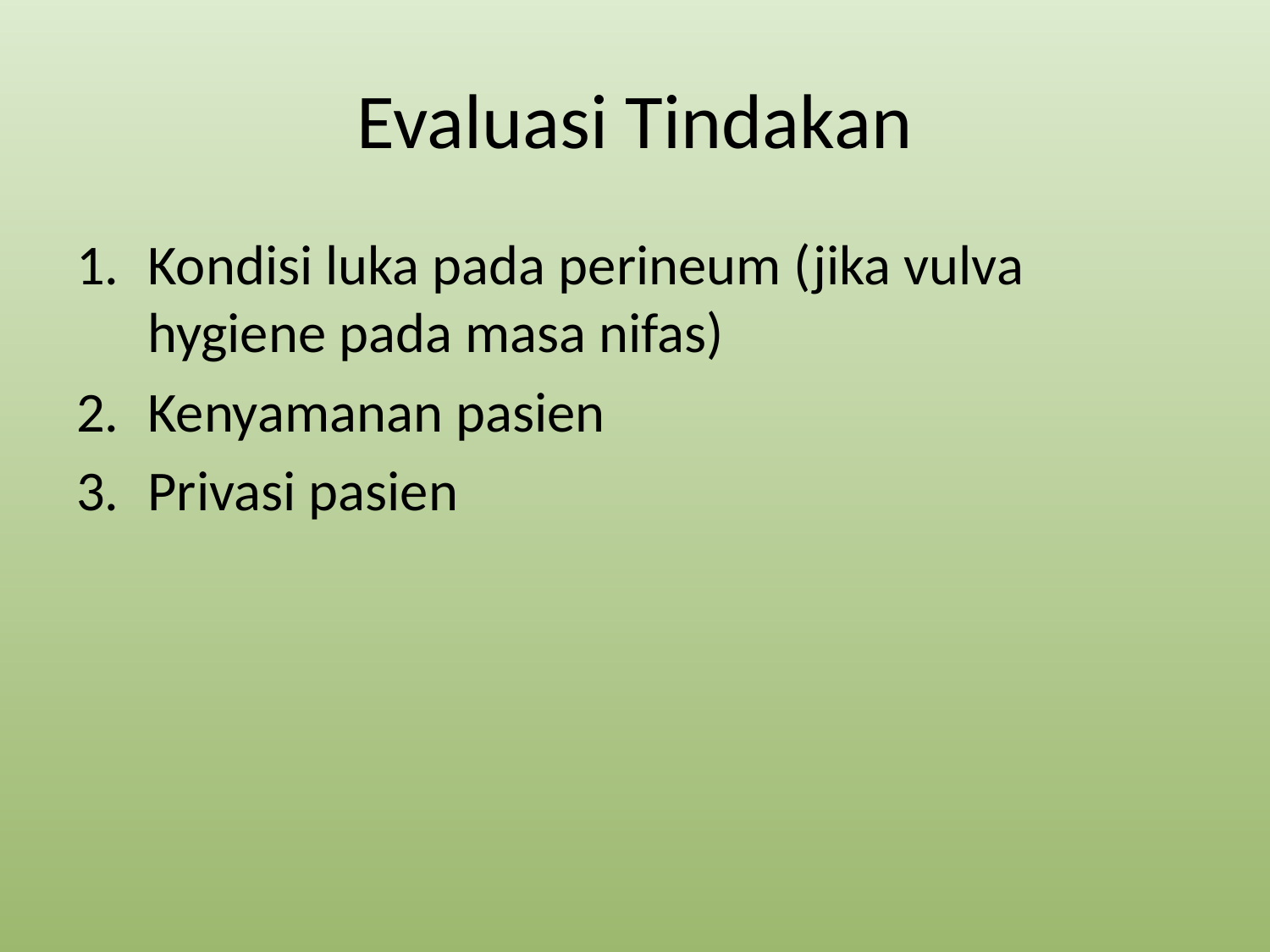

# Evaluasi Tindakan
Kondisi luka pada perineum (jika vulva hygiene pada masa nifas)
Kenyamanan pasien
Privasi pasien